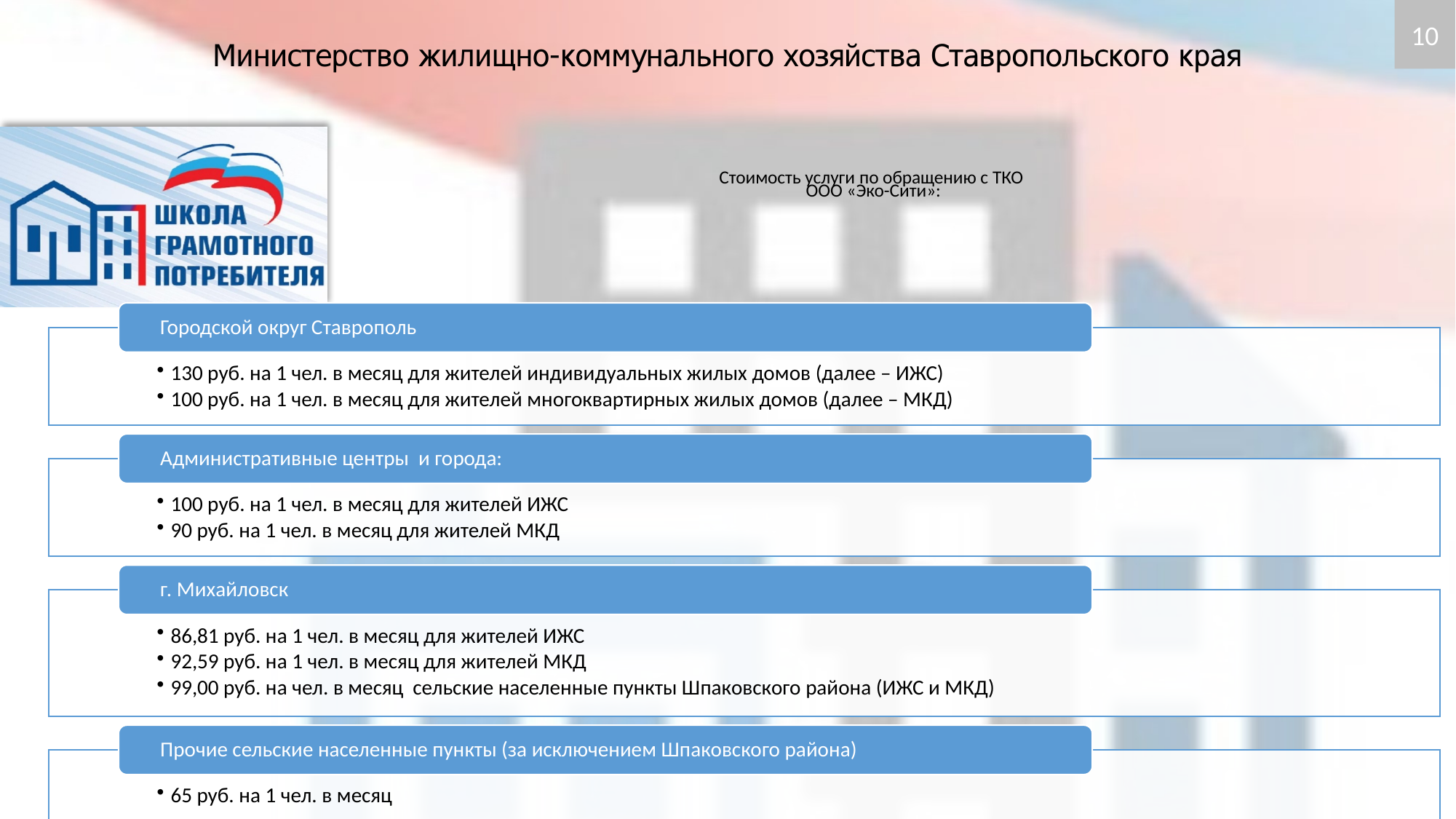

10
# Стоимость услуги по обращению с ТКО ООО «Эко-Сити»:
130 руб. на 1 чел. в месяц для жителей индивидуальных жилых домов (далее – ИЖС)
100 руб. на 1 чел. в месяц для жителей многоквартирных жилых домов (далее – МКД)
Городской округ Ставрополь
100 руб. на 1 чел. в месяц для жителей ИЖС
90 руб. на 1 чел. в месяц для жителей МКД
Административные центры  и города:
86,81 руб. на 1 чел. в месяц для жителей ИЖС
92,59 руб. на 1 чел. в месяц для жителей МКД
99,00 руб. на чел. в месяц  сельские населенные пункты Шпаковского района (ИЖС и МКД)
г. Михайловск
65 руб. на 1 чел. в месяц
Прочие сельские населенные пункты (за исключением Шпаковского района)